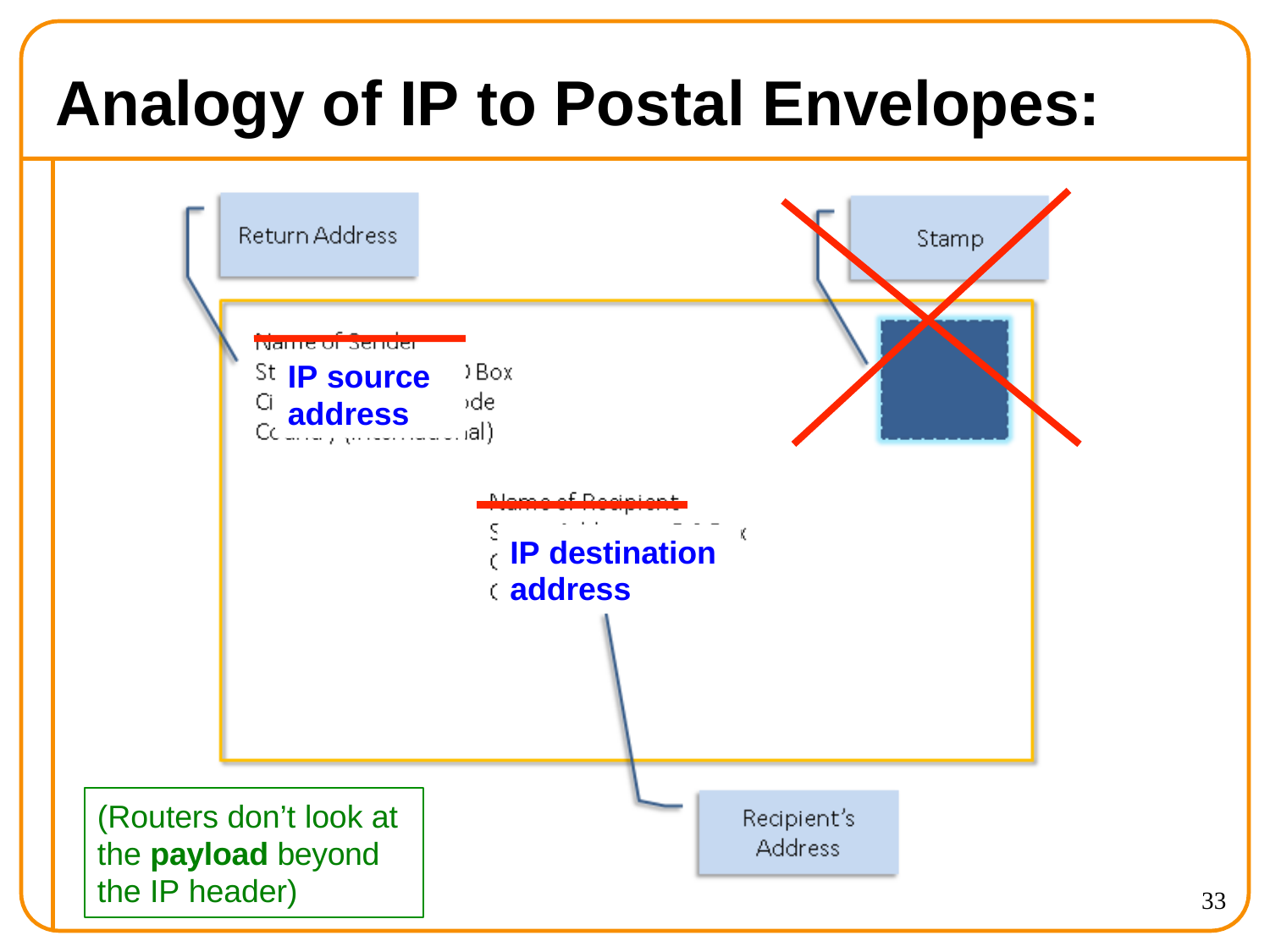

# Analogy of IP to Postal Envelopes:

IP source address

IP destination address

(Routers don’t look at the payload beyond
the IP header)
33